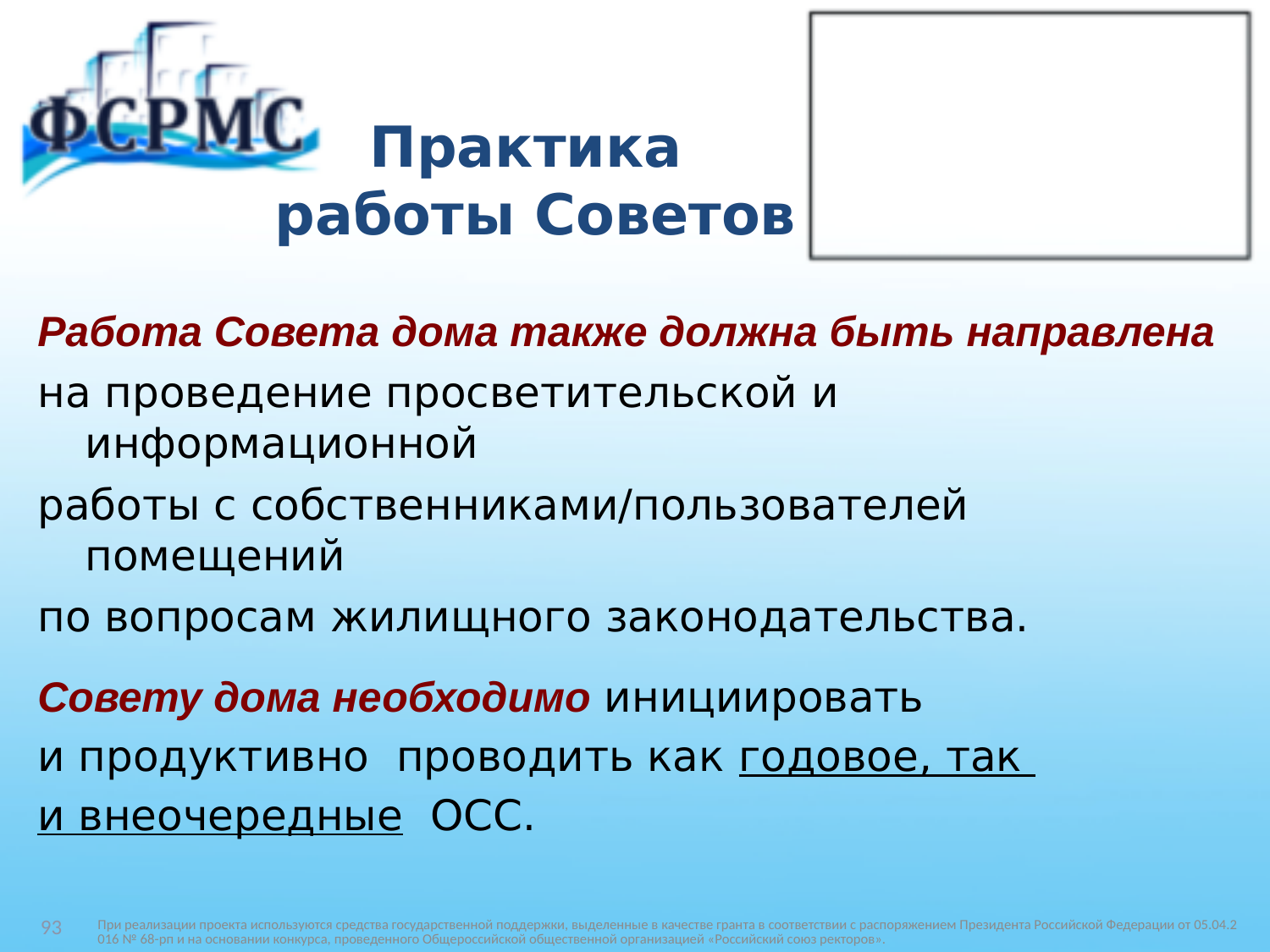

# Практика работы Советов
Работа Совета дома также должна быть направлена
на проведение просветительской и информационной
работы с собственниками/пользователей помещений
по вопросам жилищного законодательства.
Совету дома необходимо инициировать
и продуктивно  проводить как годовое, так
и внеочередные  ОСС.
При реализации проекта используются средства государственной поддержки, выделенные в качестве гранта в соответствии c распоряжением Президента Российской Федерации от 05.04.2016 № 68-рп и на основании конкурса, проведенного Общероссийской общественной организацией «Российский союз ректоров».
93